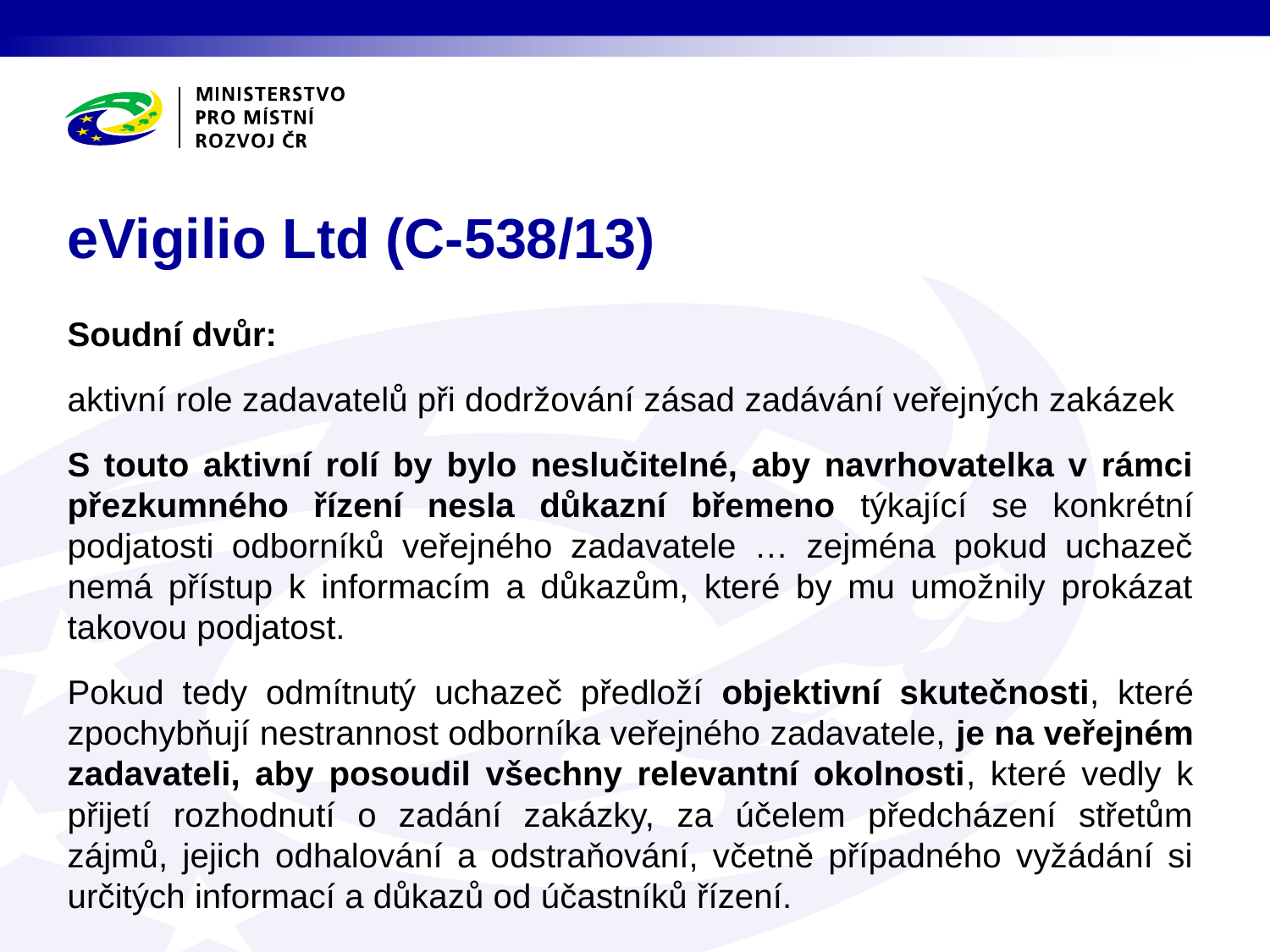

# eVigilio Ltd (C-538/13)
Soudní dvůr:
aktivní role zadavatelů při dodržování zásad zadávání veřejných zakázek
S touto aktivní rolí by bylo neslučitelné, aby navrhovatelka v rámci přezkumného řízení nesla důkazní břemeno týkající se konkrétní podjatosti odborníků veřejného zadavatele … zejména pokud uchazeč nemá přístup k informacím a důkazům, které by mu umožnily prokázat takovou podjatost.
Pokud tedy odmítnutý uchazeč předloží objektivní skutečnosti, které zpochybňují nestrannost odborníka veřejného zadavatele, je na veřejném zadavateli, aby posoudil všechny relevantní okolnosti, které vedly k přijetí rozhodnutí o zadání zakázky, za účelem předcházení střetům zájmů, jejich odhalování a odstraňování, včetně případného vyžádání si určitých informací a důkazů od účastníků řízení.